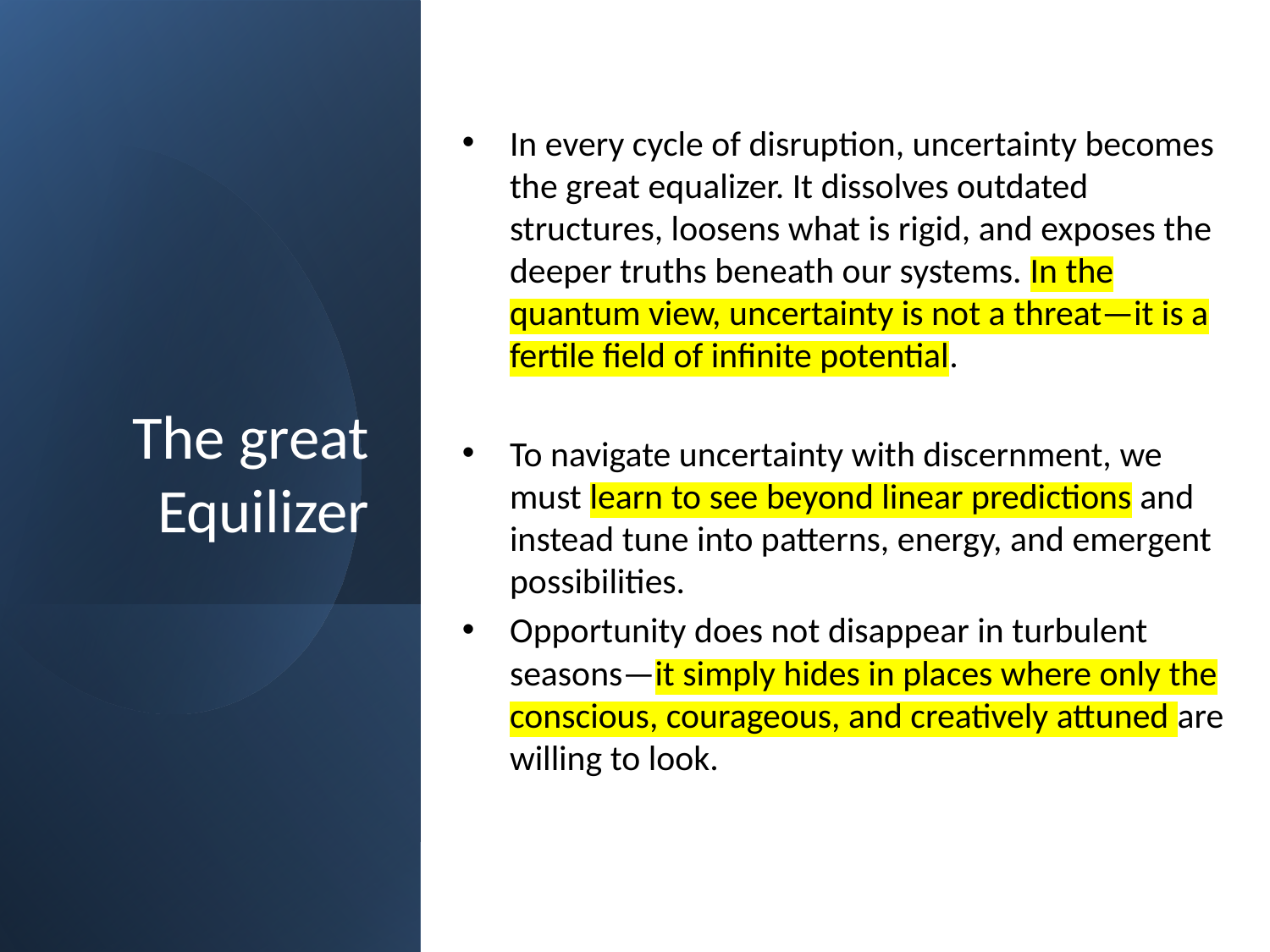

In every cycle of disruption, uncertainty becomes the great equalizer. It dissolves outdated structures, loosens what is rigid, and exposes the deeper truths beneath our systems. In the quantum view, uncertainty is not a threat—it is a fertile field of infinite potential.

To navigate uncertainty with discernment, we must learn to see beyond linear predictions and instead tune into patterns, energy, and emergent possibilities.
Opportunity does not disappear in turbulent seasons—it simply hides in places where only the conscious, courageous, and creatively attuned are willing to look.

# The great Equilizer